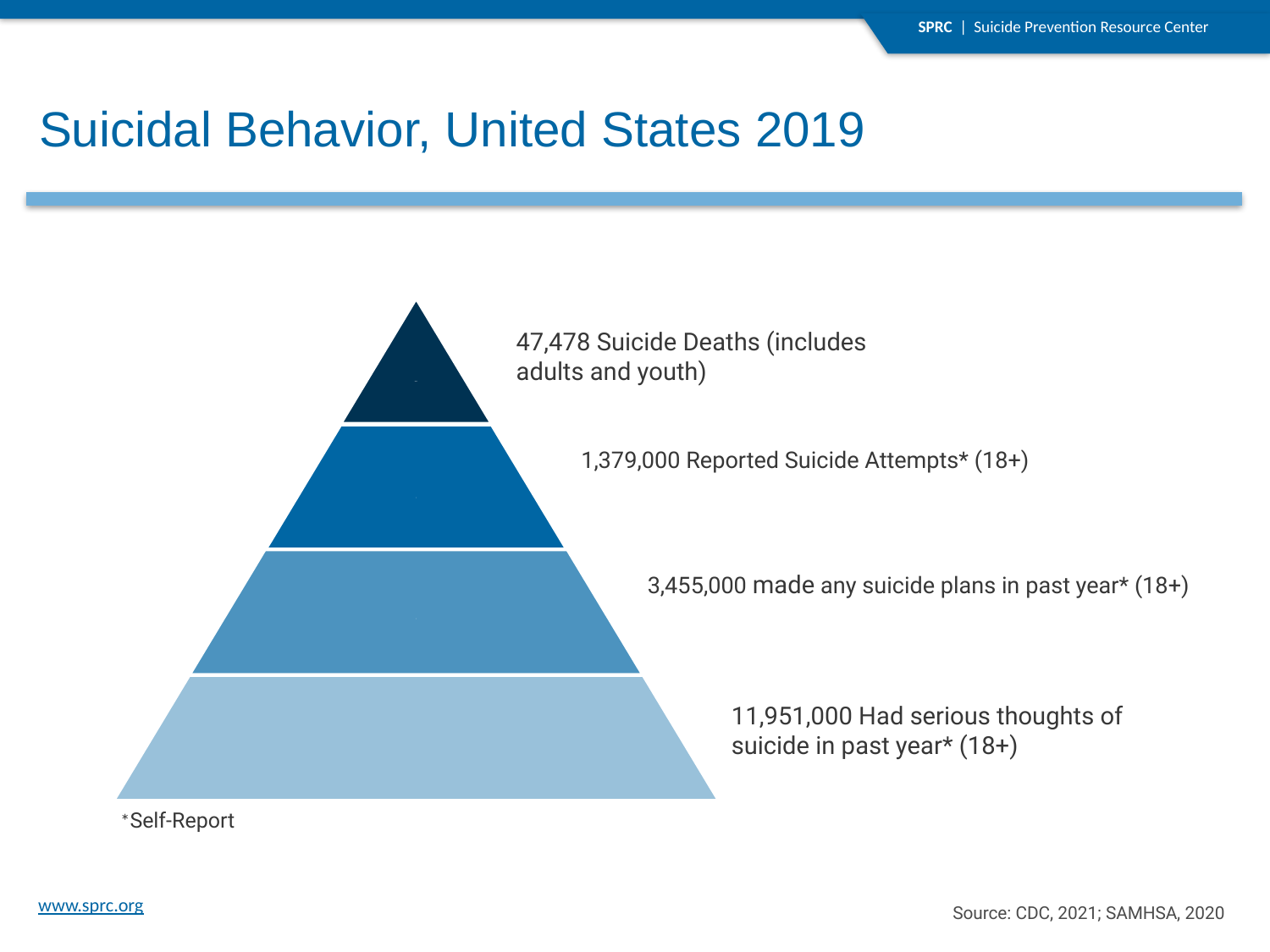

Suicidal Behavior, United States 2019

text
1
1

47,478 Suicide Deaths (includes adults and youth)
1,379,000 Reported Suicide Attempts* (18+)
3,455,000 made any suicide plans in past year* (18+)
11,951,000 Had serious thoughts of suicide in past year* (18+)
*Self-Report
Source: CDC, 2021; SAMHSA, 2020